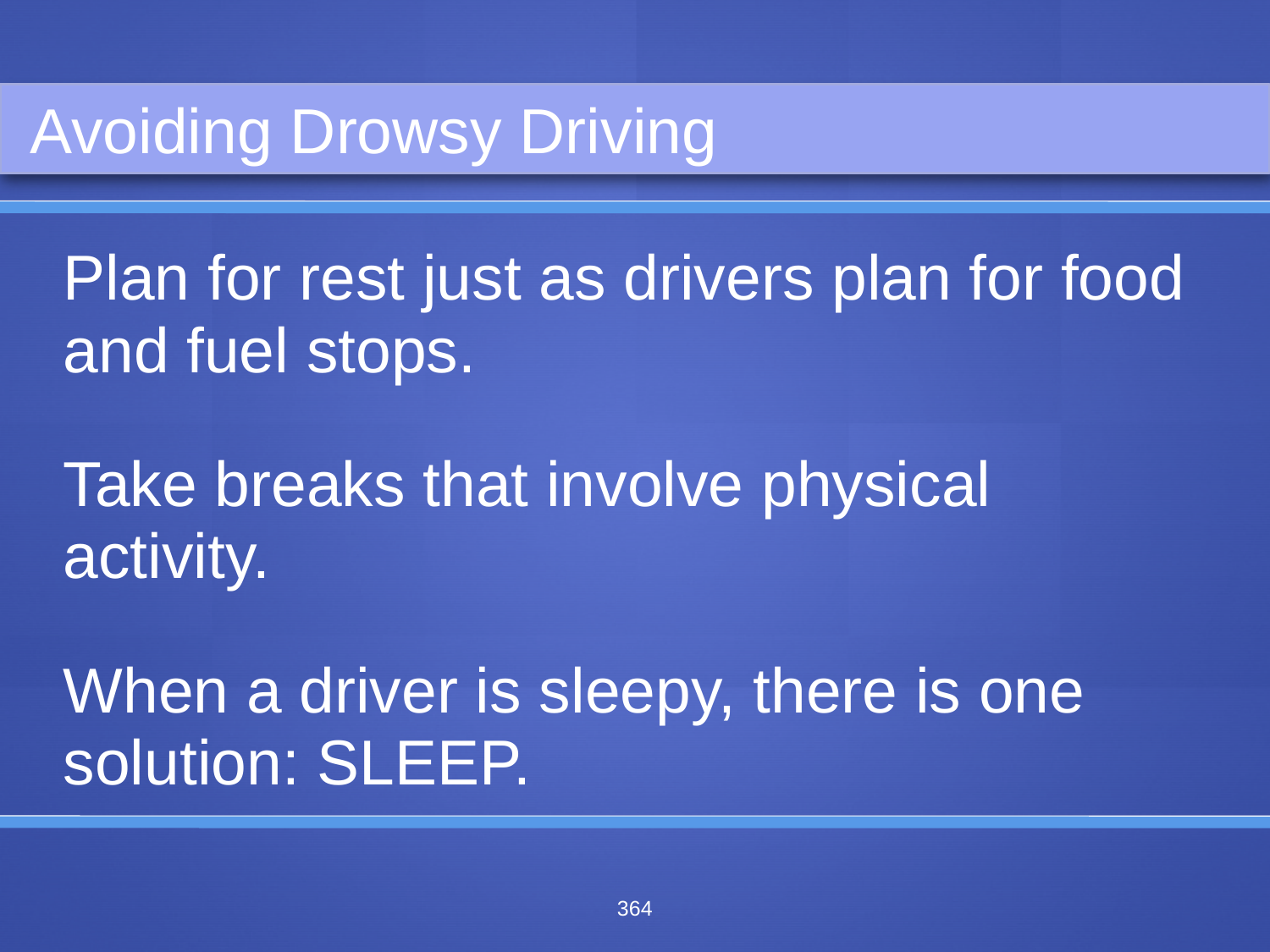

Avoiding Drowsy Driving
Plan for rest just as drivers plan for food and fuel stops.

Take breaks that involve physical activity.

When a driver is sleepy, there is one solution: SLEEP.

364